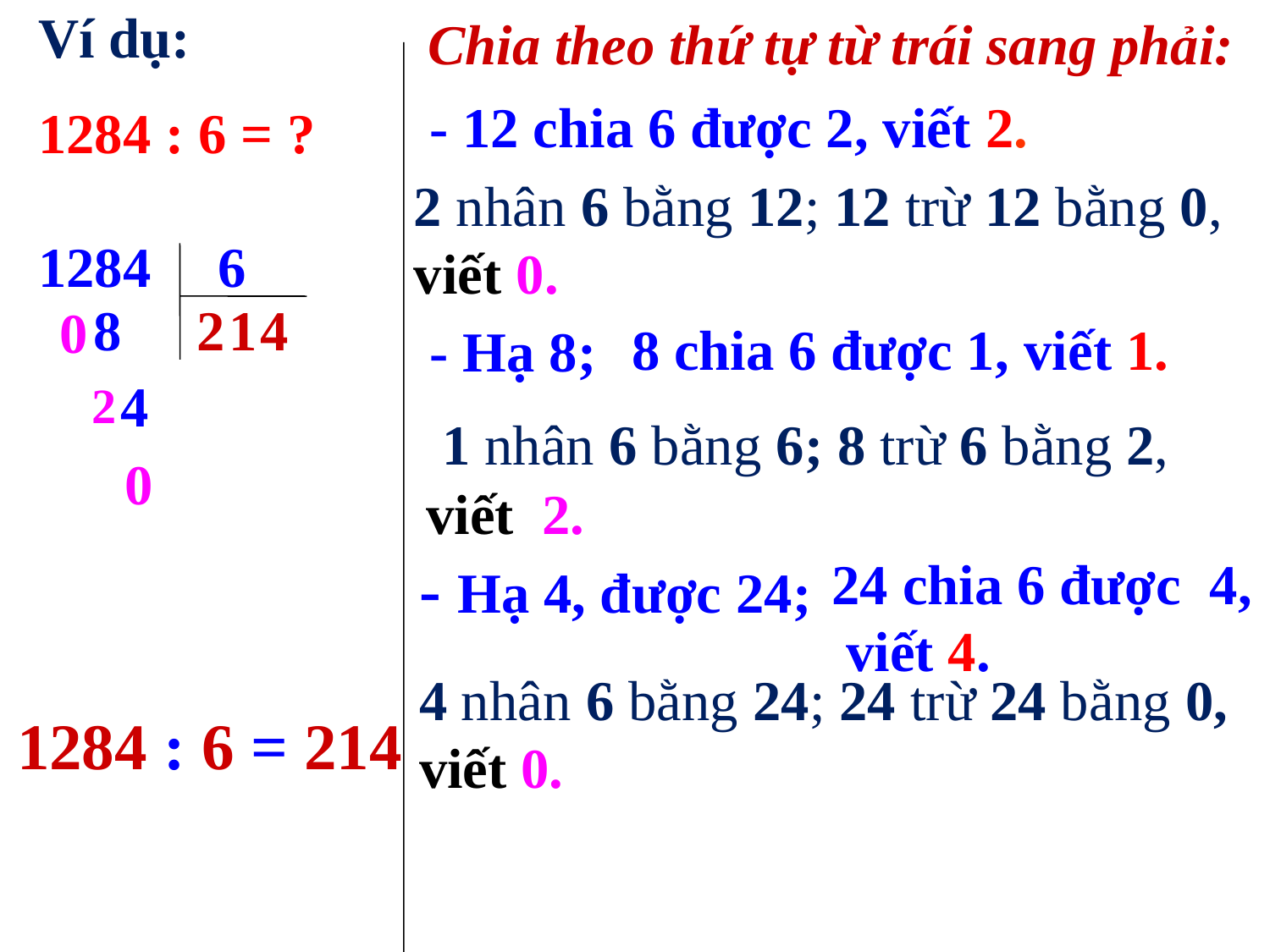

Chia theo thứ tự từ trái sang phải:
Ví dụ:
1284 : 6 = ?

- 12 chia 6 được 2, viết 2.
2 nhân 6 bằng 12; 12 trừ 12 bằng 0, viết 0.
1284
6

2
1
4
8
0

  8 chia 6 được 1, viết 1.

- Hạ 8;
4
2
 1 nhân 6 bằng 6; 8 trừ 6 bằng 2,  viết  2.
0
- Hạ 4, được 24;
24 chia 6 được  4,
 viết 4.

4 nhân 6 bằng 24; 24 trừ 24 bằng 0, viết 0.
1284 : 6 = 214